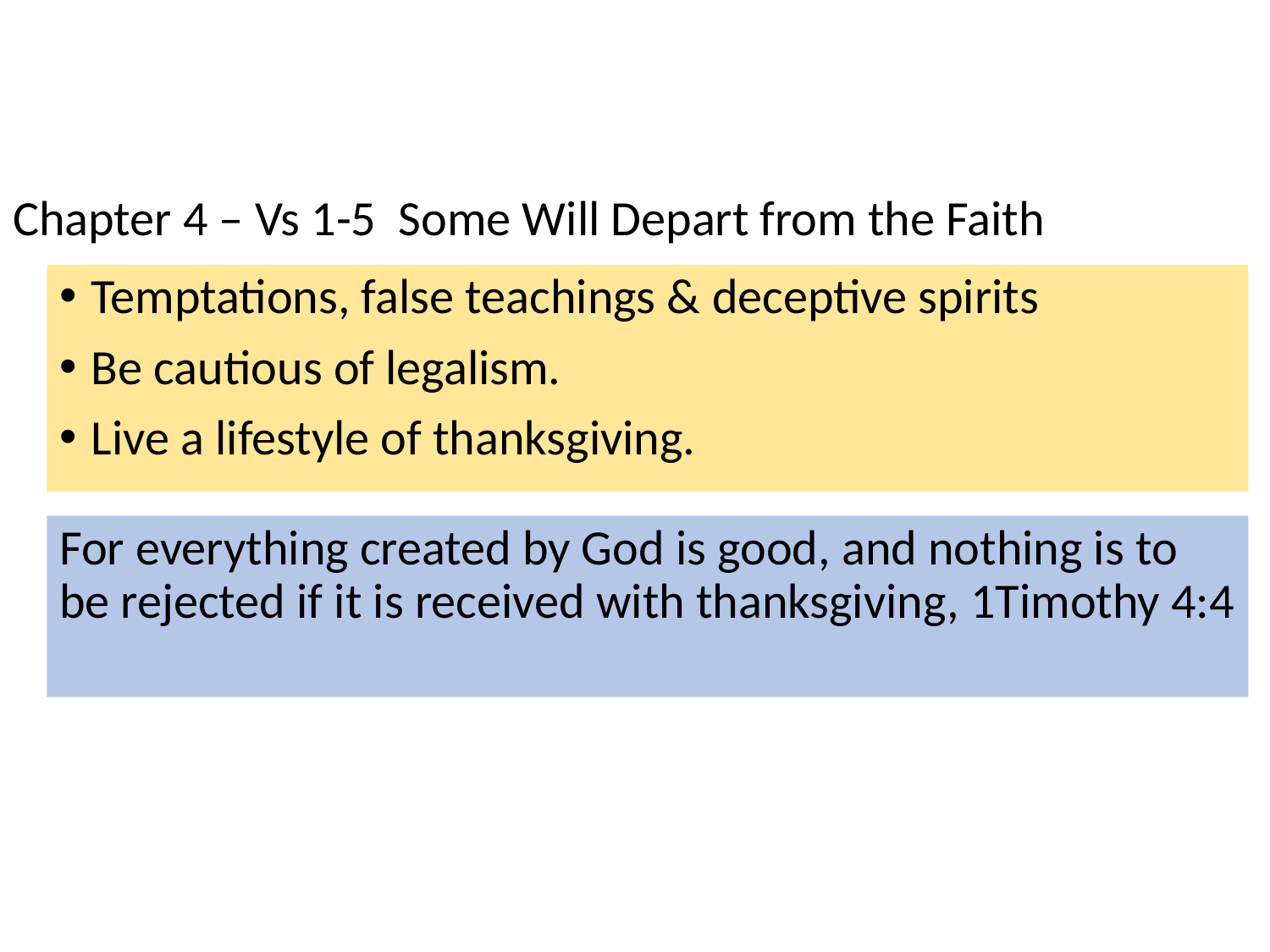

Chapter 4 – Vs 1-5  Some Will Depart from the Faith
Temptations, false teachings & deceptive spirits
Be cautious of legalism.
Live a lifestyle of thanksgiving.
For everything created by God is good, and nothing is to be rejected if it is received with thanksgiving, 1Timothy 4:4